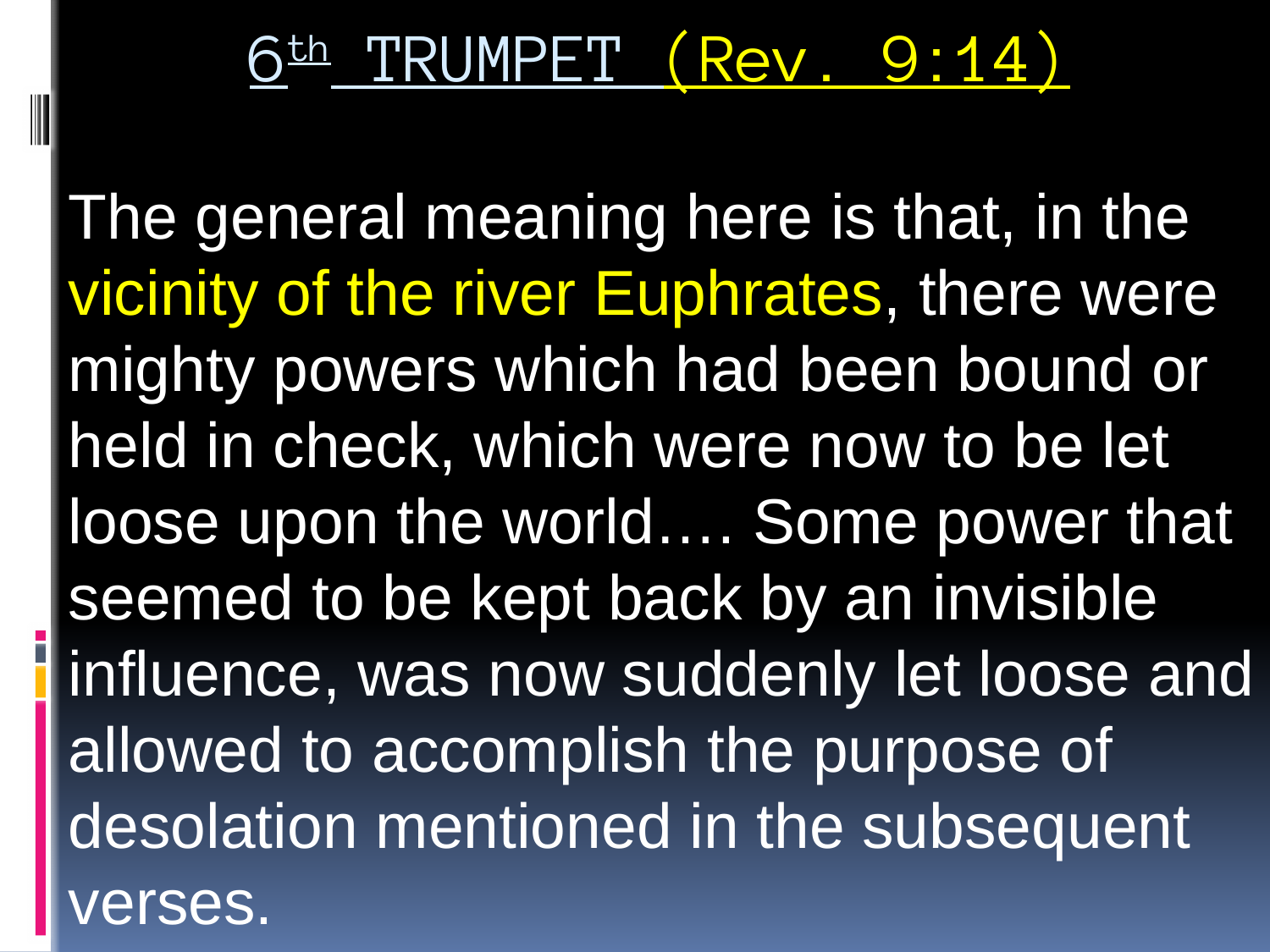

# 6th TRUMPET (Rev. 9:14)
The general meaning here is that, in the vicinity of the river Euphrates, there were mighty powers which had been bound or held in check, which were now to be let loose upon the world…. Some power that seemed to be kept back by an invisible influence, was now suddenly let loose and allowed to accomplish the purpose of desolation mentioned in the subsequent verses.